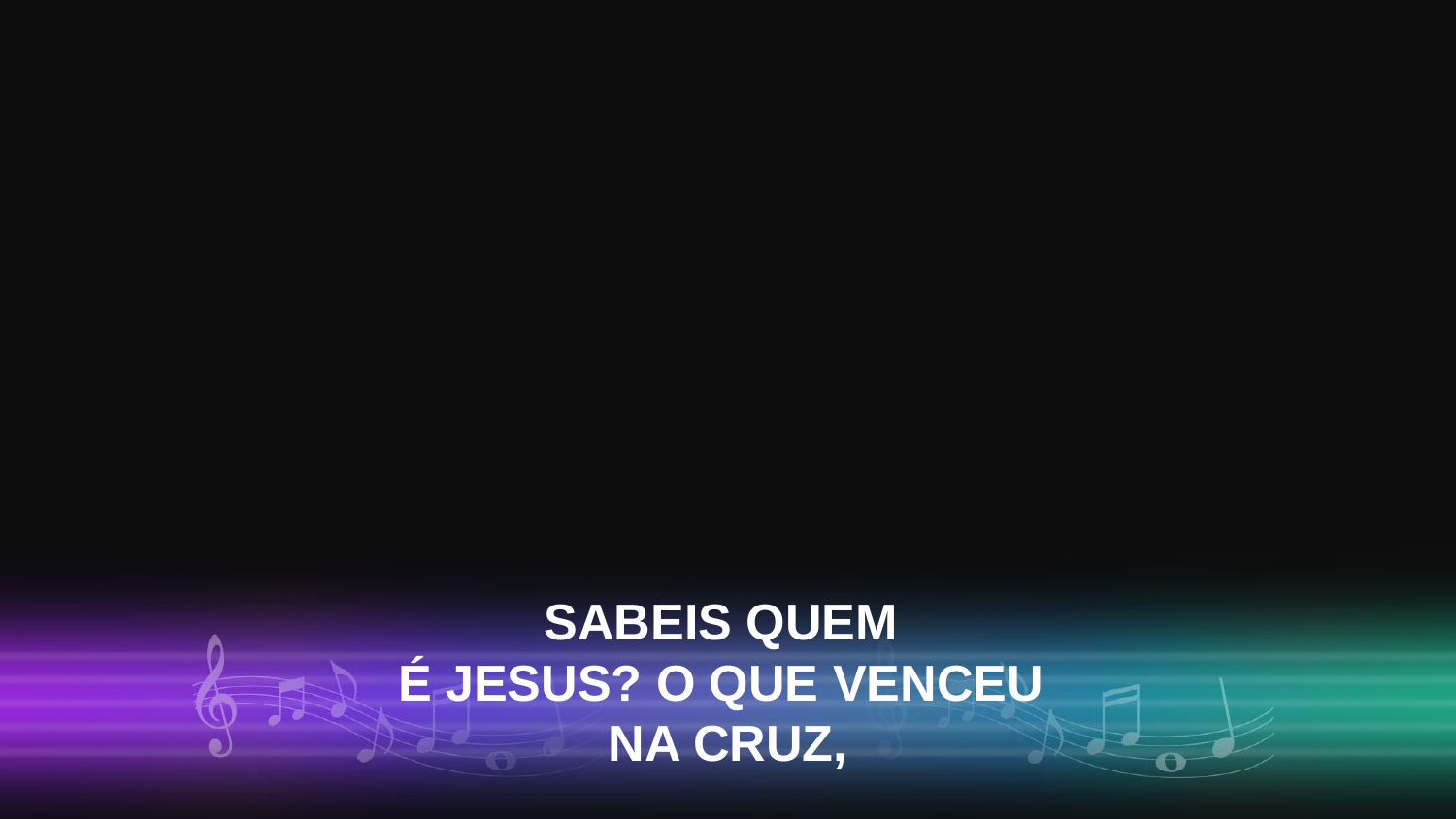

SABEIS QUEM
É JESUS? O QUE VENCEU
NA CRUZ,